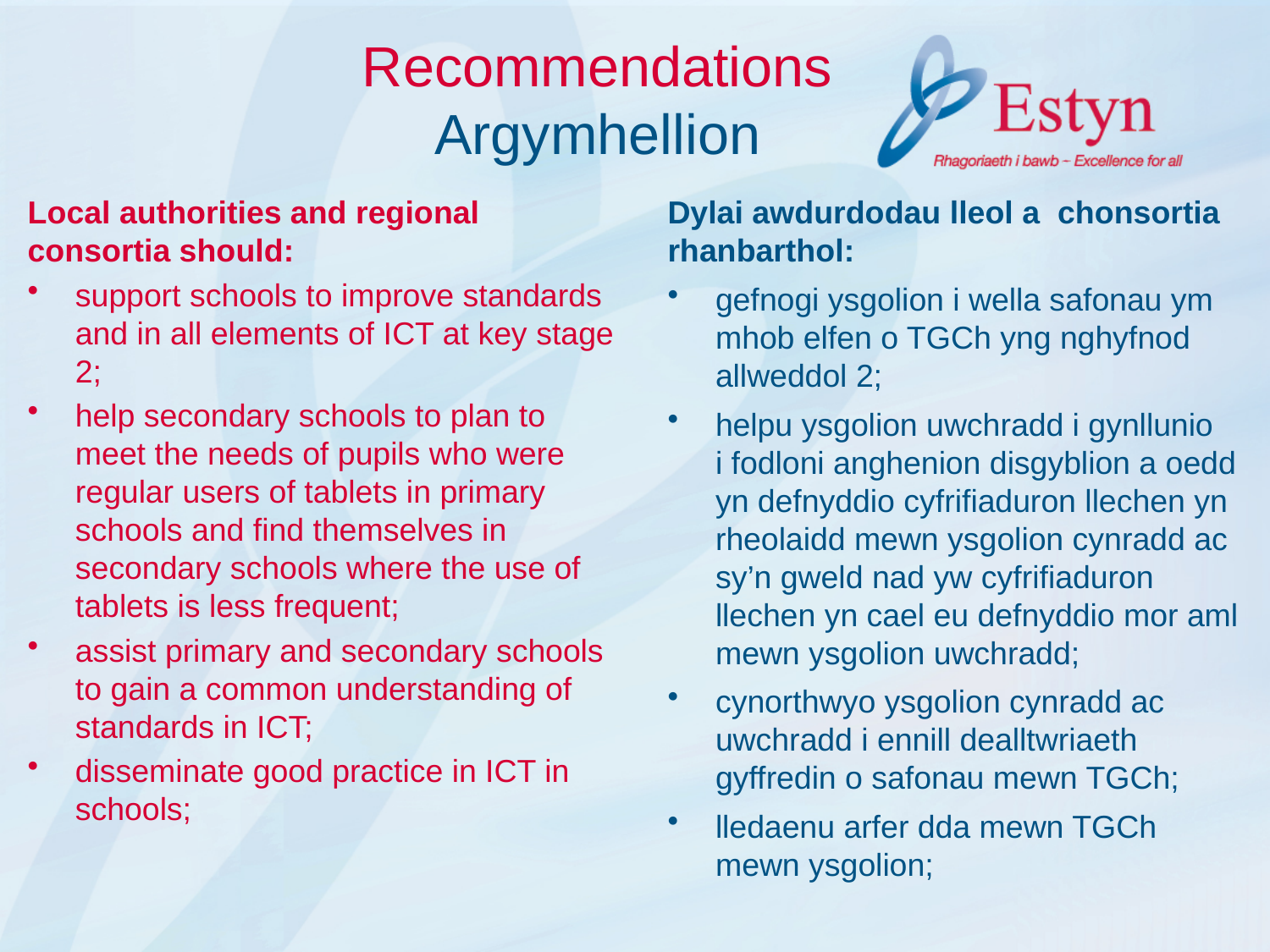

# Recommendations Argymhellion
Local authorities and regional consortia should:
support schools to improve standards and in all elements of ICT at key stage 2;
help secondary schools to plan to meet the needs of pupils who were regular users of tablets in primary schools and find themselves in secondary schools where the use of tablets is less frequent;
assist primary and secondary schools to gain a common understanding of standards in ICT;
disseminate good practice in ICT in schools;

Dylai awdurdodau lleol a  chonsortia rhanbarthol:
gefnogi ysgolion i wella safonau ym mhob elfen o TGCh yng nghyfnod allweddol 2;
helpu ysgolion uwchradd i gynllunio   i fodloni anghenion disgyblion a oedd yn defnyddio cyfrifiaduron llechen yn rheolaidd mewn ysgolion cynradd ac sy’n gweld nad yw cyfrifiaduron llechen yn cael eu defnyddio mor aml mewn ysgolion uwchradd;
cynorthwyo ysgolion cynradd ac uwchradd i ennill dealltwriaeth gyffredin o safonau mewn TGCh;
lledaenu arfer dda mewn TGCh mewn ysgolion;